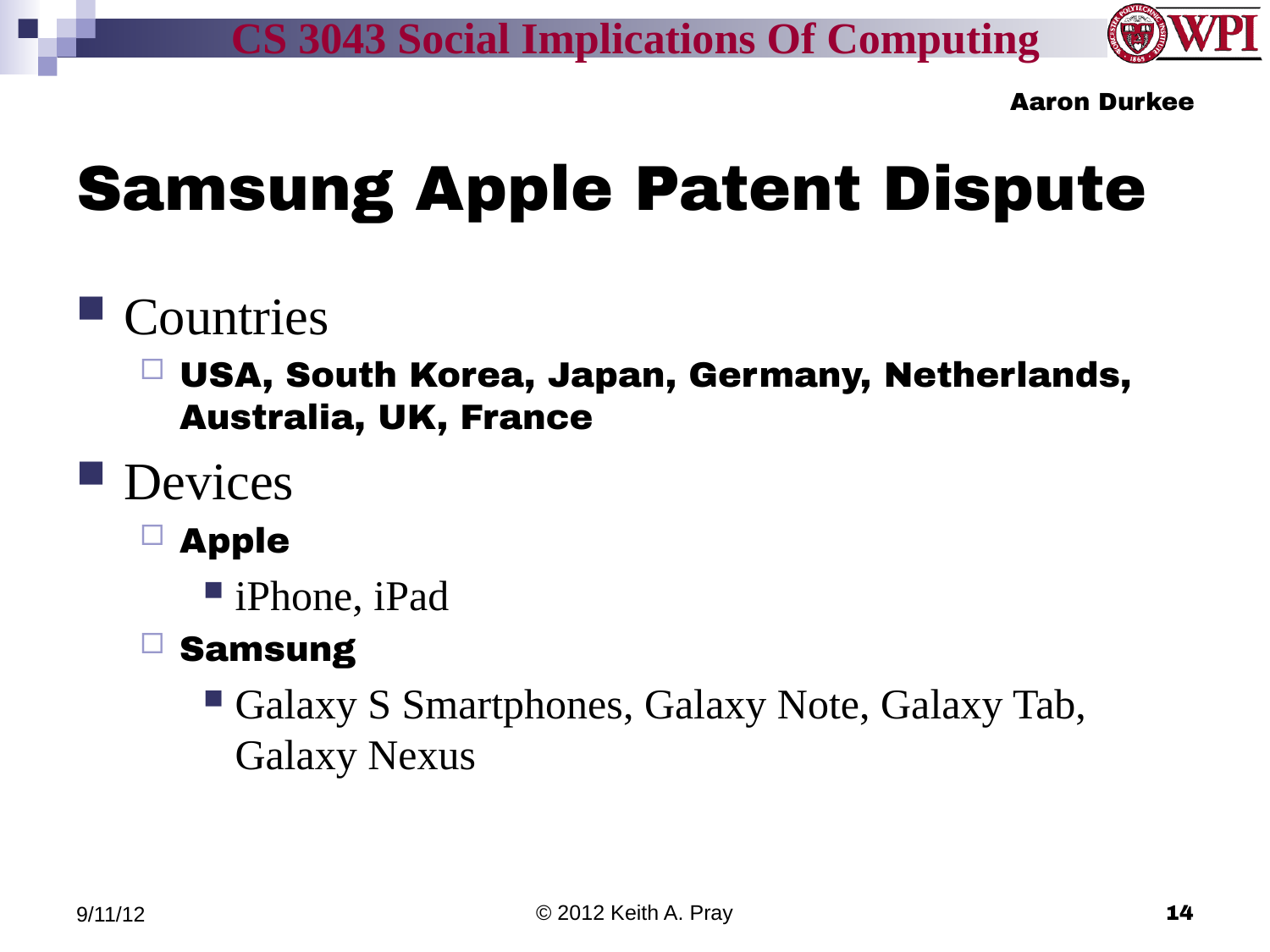

Aaron Durkee
# Samsung Apple Patent Dispute
Countries
USA, South Korea, Japan, Germany, Netherlands, Australia, UK, France
Devices
Apple
iPhone, iPad
Samsung
Galaxy S Smartphones, Galaxy Note, Galaxy Tab, Galaxy Nexus

9/11/12
© 2012 Keith A. Pray
14